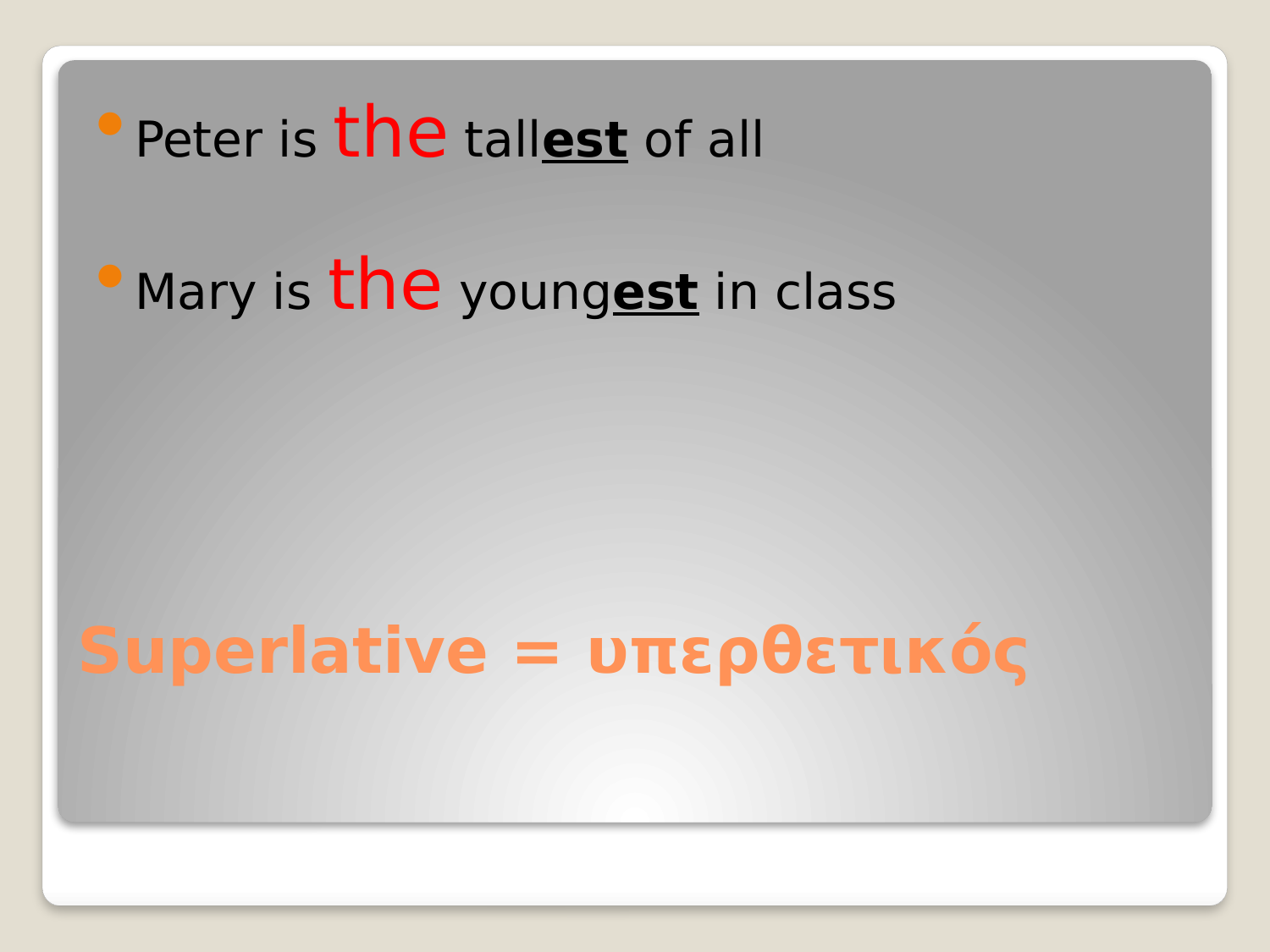

Peter is the tallest of all

Mary is the youngest in class
# Superlative = υπερθετικός